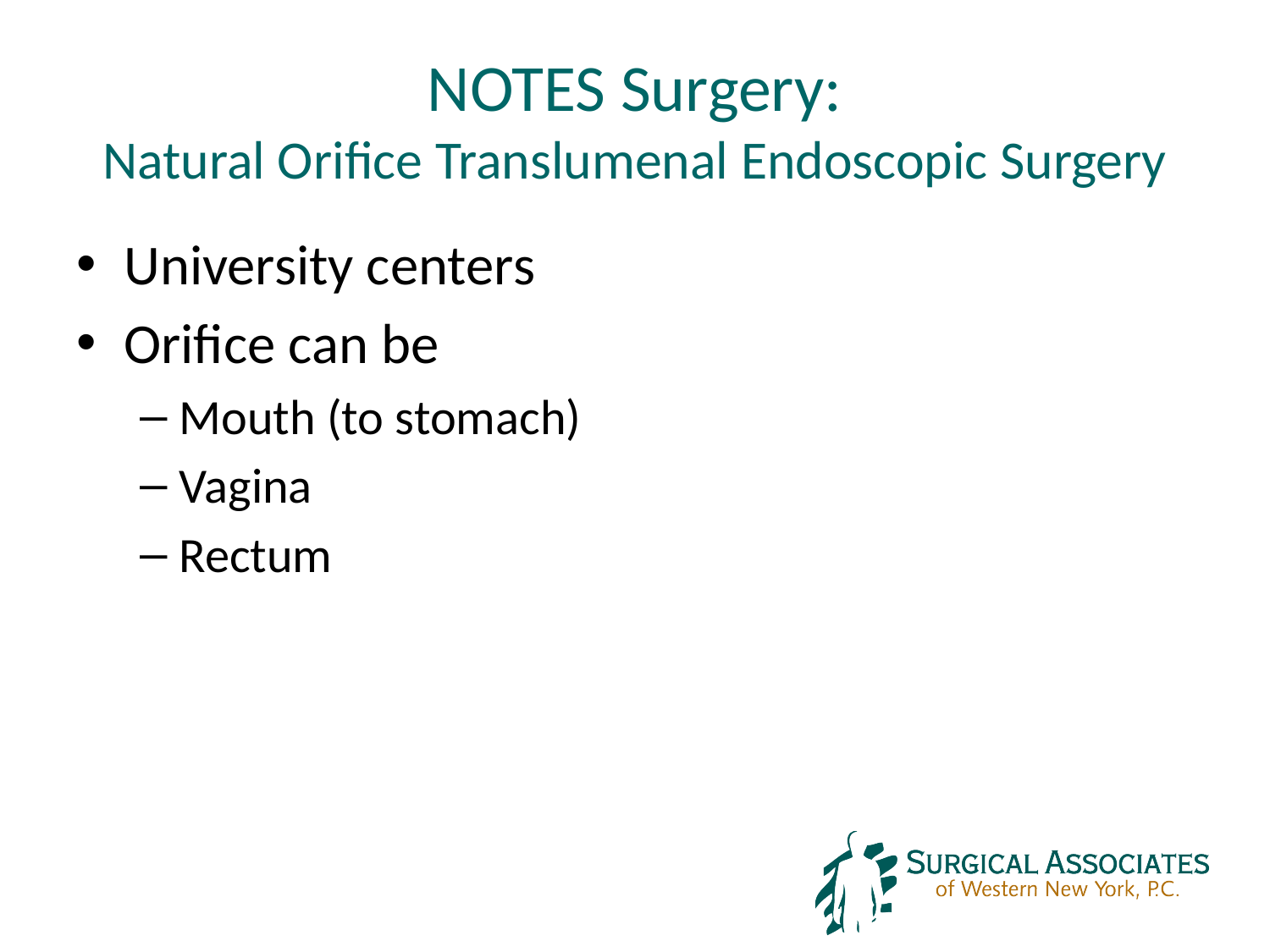

# NOTES Surgery: Natural Orifice Translumenal Endoscopic Surgery
University centers
Orifice can be
Mouth (to stomach)
Vagina
Rectum